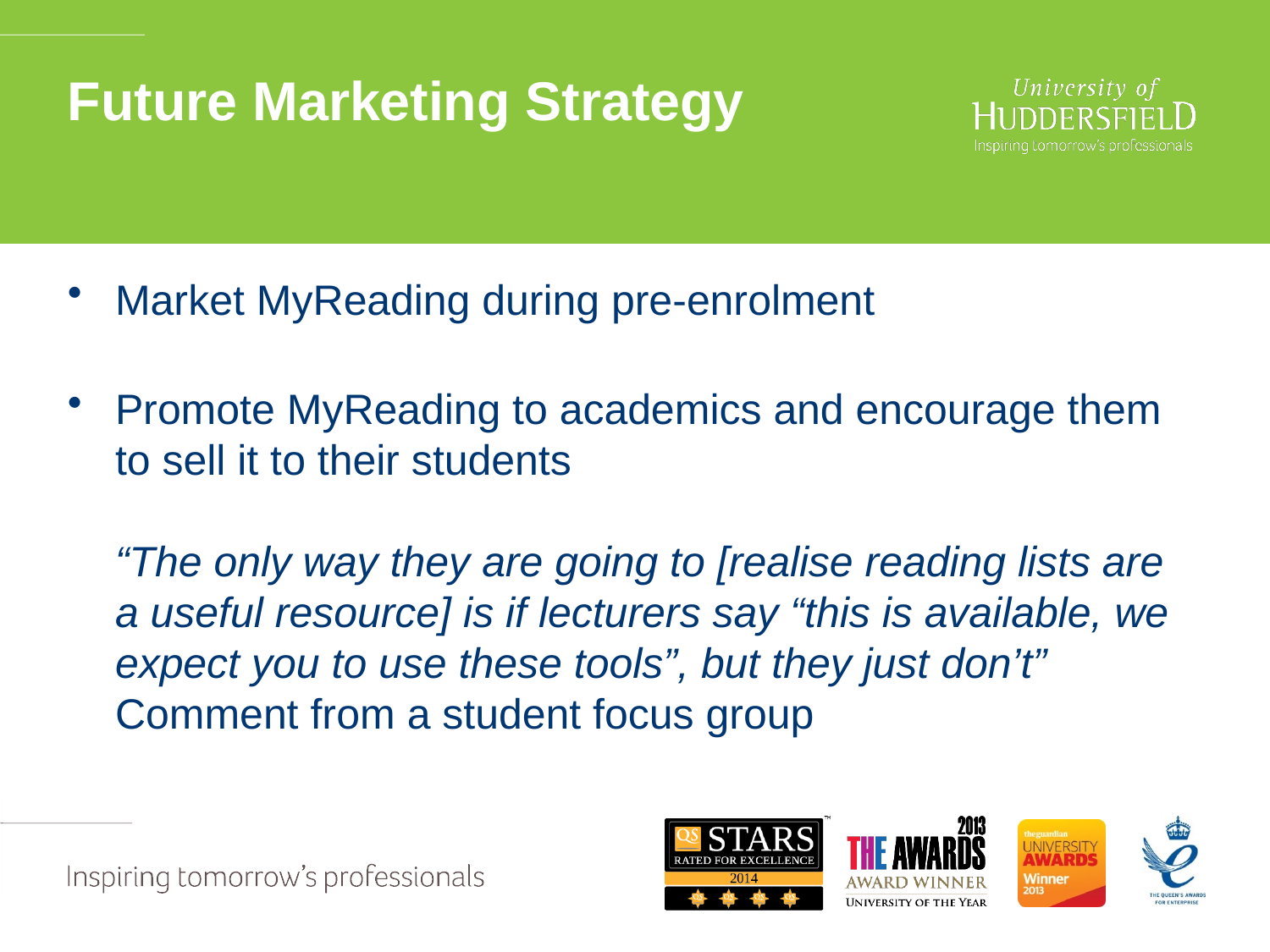

# Future Marketing Strategy
Market MyReading during pre-enrolment
Promote MyReading to academics and encourage them to sell it to their students
“The only way they are going to [realise reading lists are a useful resource] is if lecturers say “this is available, we expect you to use these tools”, but they just don’t”
Comment from a student focus group